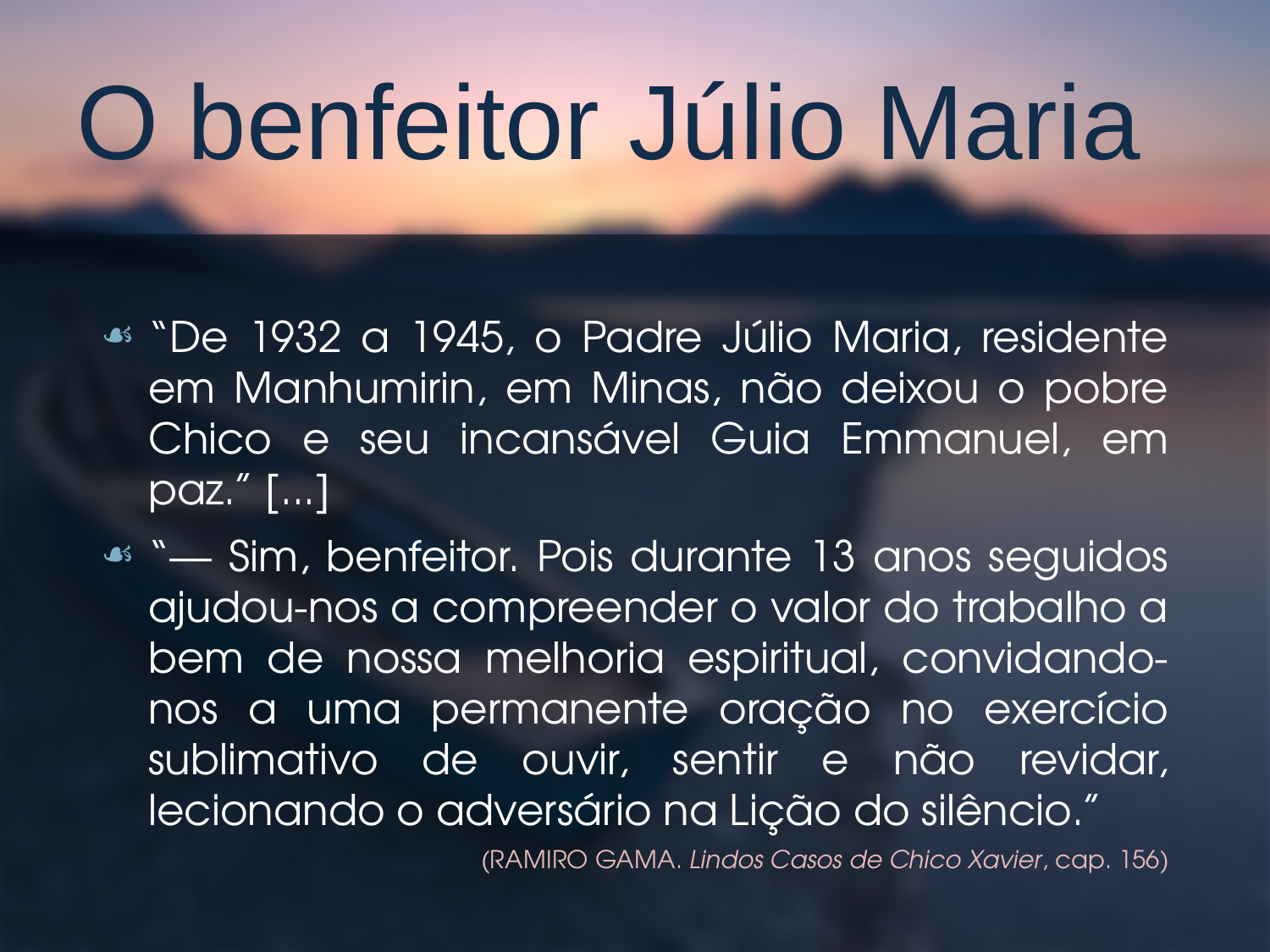

# O benfeitor Júlio Maria
“De 1932 a 1945, o Padre Júlio Maria, residente em Manhumirin, em Minas, não deixou o pobre Chico e seu incansável Guia Emmanuel, em paz.” [...]
“— Sim, benfeitor. Pois durante 13 anos seguidos ajudou-nos a compreender o valor do trabalho a bem de nossa melhoria espiritual, convidando-nos a uma permanente oração no exercício sublimativo de ouvir, sentir e não revidar, lecionando o adversário na Lição do silêncio.”
(RAMIRO GAMA. Lindos Casos de Chico Xavier, cap. 156)